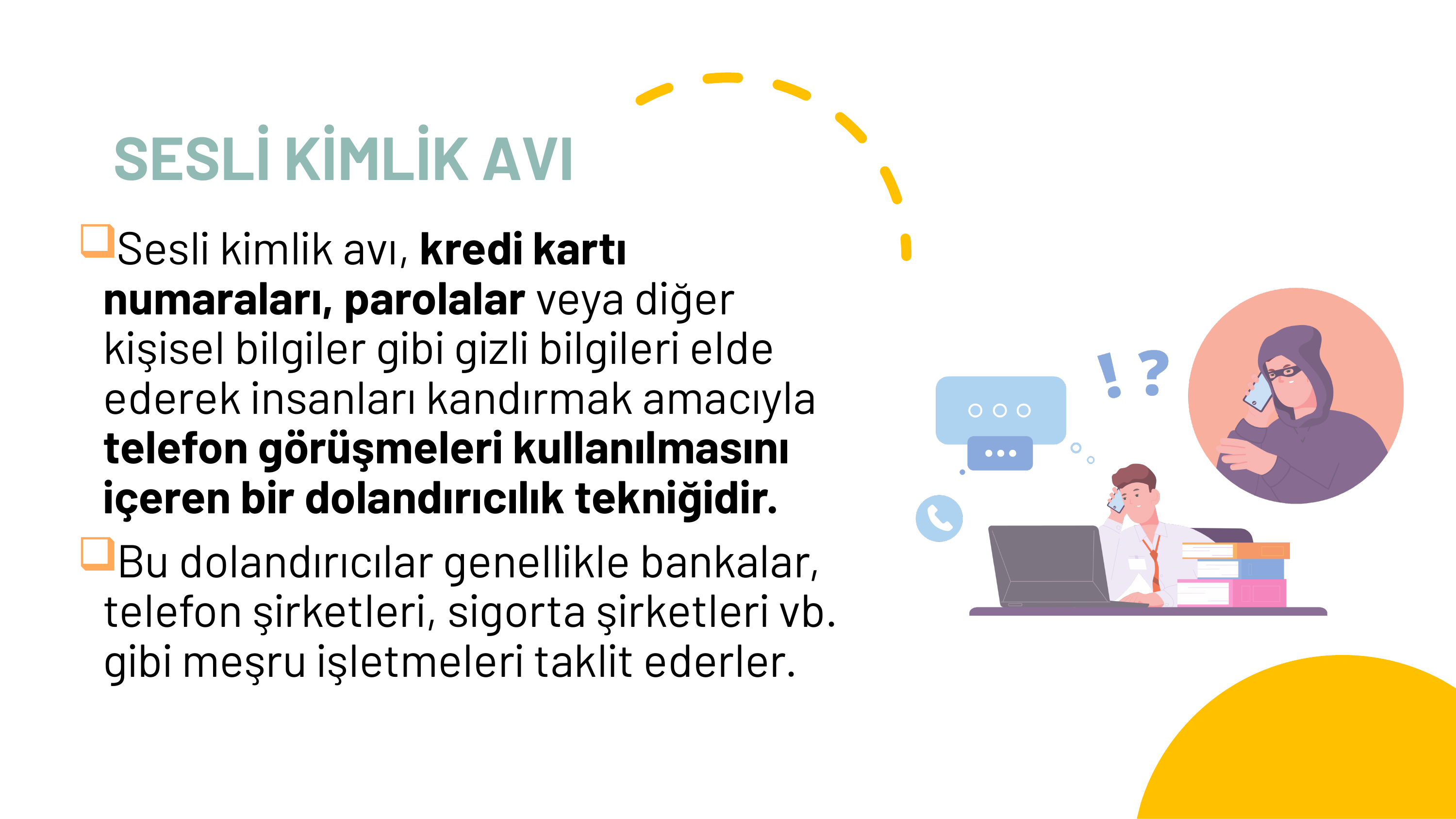

# SESLİ KİMLİK AVI
Sesli kimlik avı, kredi kartı numaraları, parolalar veya diğer kişisel bilgiler gibi gizli bilgileri elde ederek insanları kandırmak amacıyla telefon görüşmeleri kullanılmasını içeren bir dolandırıcılık tekniğidir.
Bu dolandırıcılar genellikle bankalar, telefon şirketleri, sigorta şirketleri vb. gibi meşru işletmeleri taklit ederler.